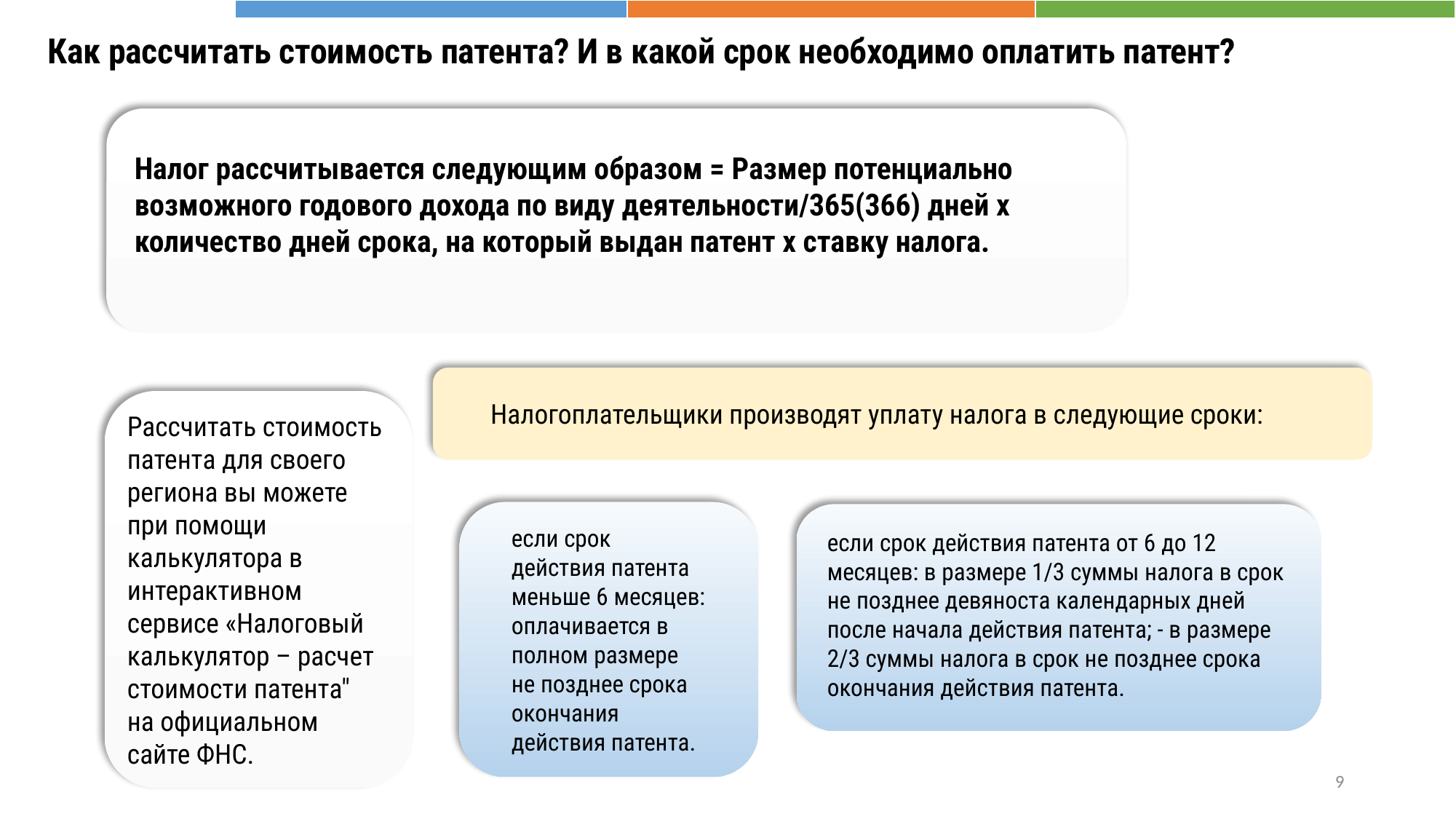

Как рассчитать стоимость патента? И в какой срок необходимо оплатить патент?

Налог рассчитывается следующим образом = Размер потенциально возможного годового дохода по виду деятельности/365(366) дней х количество дней срока, на который выдан патент х ставку налога.

Налогоплательщики производят уплату налога в следующие сроки:
Рассчитать стоимость патента для своего региона вы можете при помощи калькулятора в интерактивном сервисе «Налоговый калькулятор – расчет стоимости патента" на официальном сайте ФНС.

если срок действия патента меньше 6 месяцев: оплачивается в полном размере не позднее срока окончания действия патента.
если срок действия патента от 6 до 12 месяцев: в размере 1/3 суммы налога в срок не позднее девяноста календарных дней после начала действия патента; - в размере 2/3 суммы налога в срок не позднее срока окончания действия патента.
9